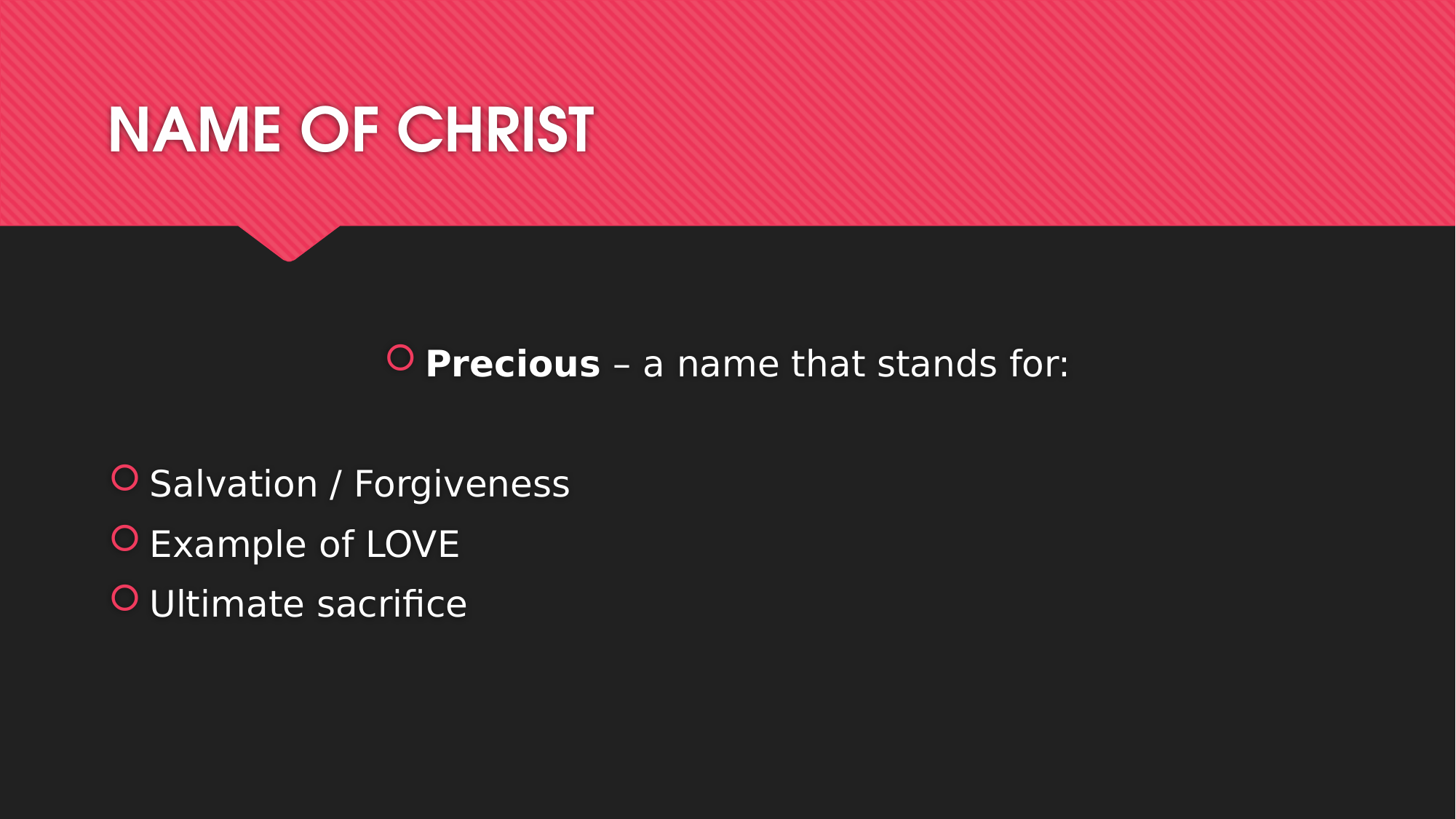

# NAME OF CHRIST
Precious – a name that stands for:

Salvation / Forgiveness
Example of LOVE
Ultimate sacrifice